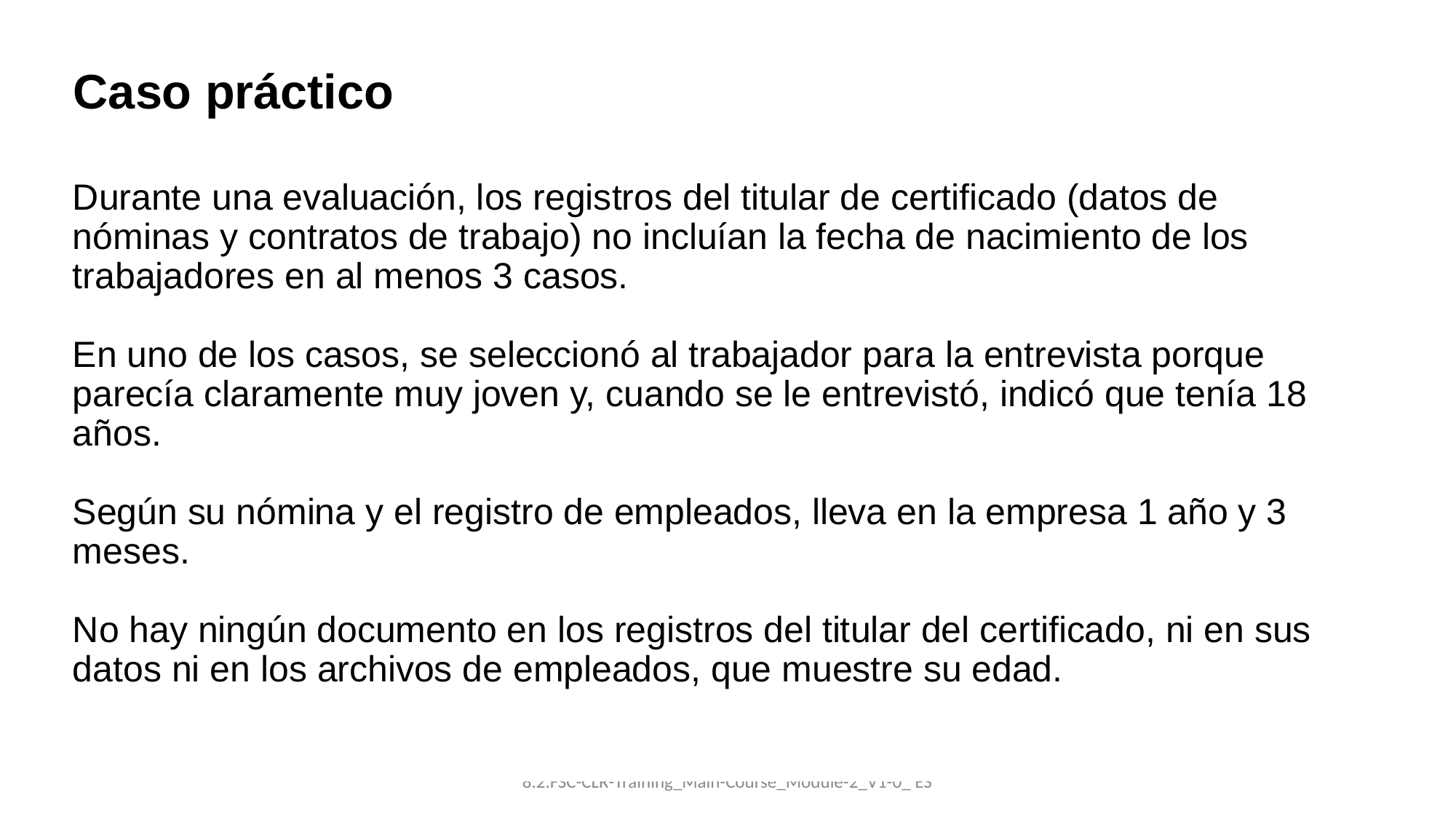

Caso práctico
Durante una evaluación, los registros del titular de certificado (datos de nóminas y contratos de trabajo) no incluían la fecha de nacimiento de los trabajadores en al menos 3 casos.
En uno de los casos, se seleccionó al trabajador para la entrevista porque parecía claramente muy joven y, cuando se le entrevistó, indicó que tenía 18 años.
Según su nómina y el registro de empleados, lleva en la empresa 1 año y 3 meses.
No hay ningún documento en los registros del titular del certificado, ni en sus datos ni en los archivos de empleados, que muestre su edad.
8.2.FSC-CLR-Training_Main-Course_Module-2_V1-0_ ES